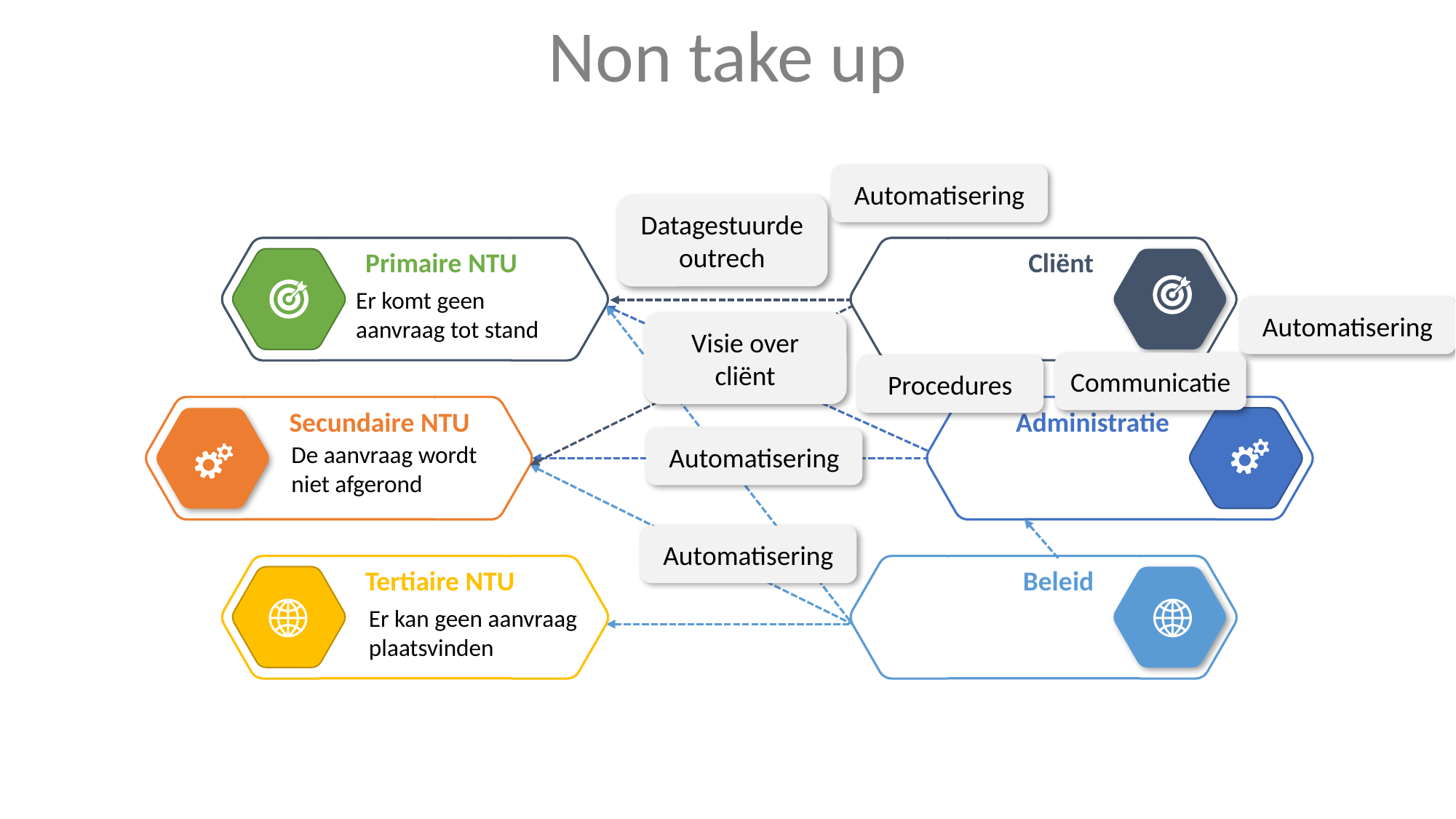

# Non take up
Automatisering
Datagestuurde outrech

Primaire NTU
Cliënt

Er komt geen aanvraag tot stand
Automatisering
Visie over cliënt
Communicatie
Procedures

Administratie
Secundaire NTU

Automatisering
De aanvraag wordt niet afgerond

Automatisering

Tertiaire NTU

Er kan geen aanvraag plaatsvinden

Beleid